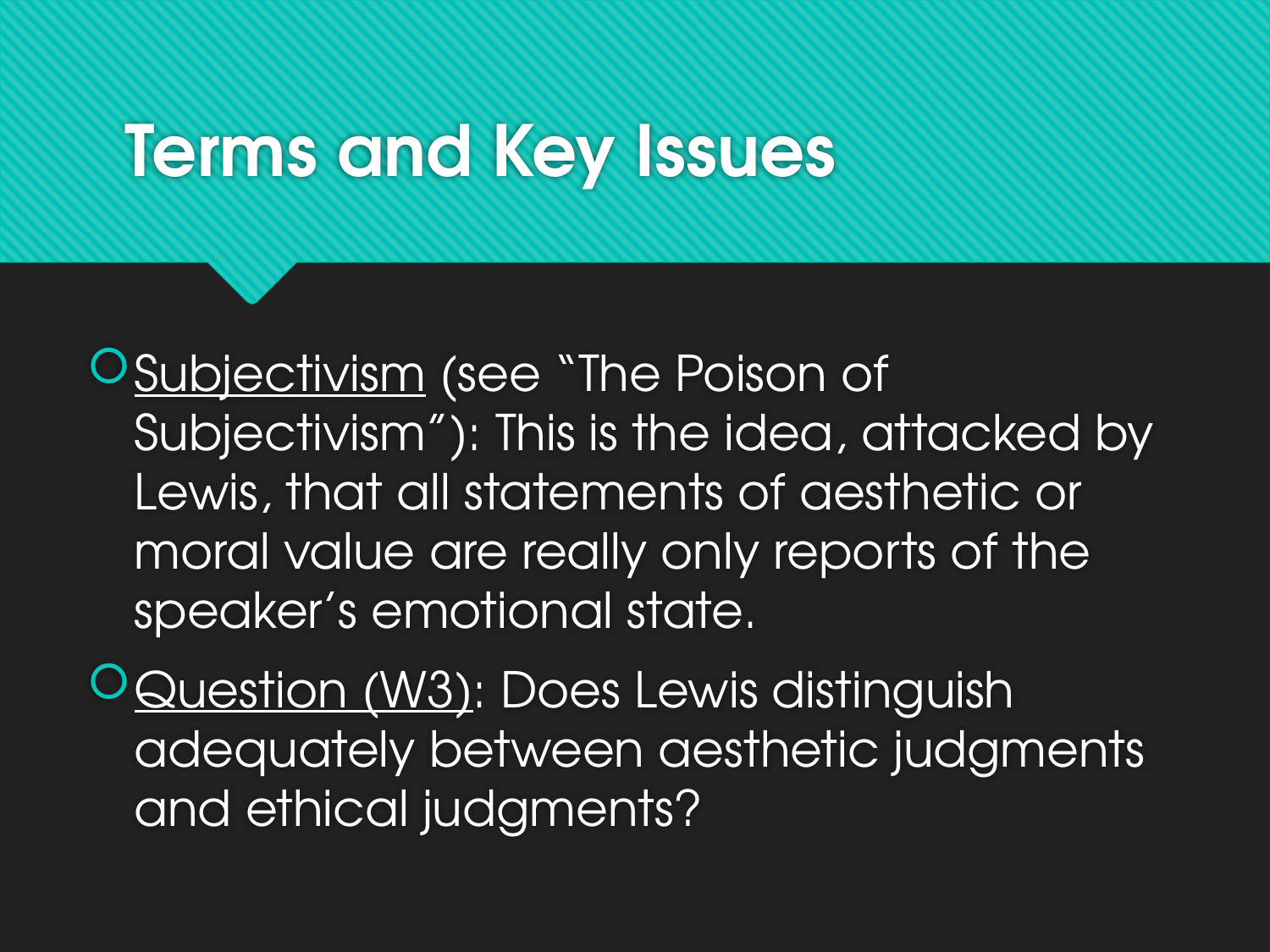

# Terms and Key Issues
Subjectivism (see “The Poison of Subjectivism”): This is the idea, attacked by Lewis, that all statements of aesthetic or moral value are really only reports of the speaker’s emotional state.
Question (W3): Does Lewis distinguish adequately between aesthetic judgments and ethical judgments?